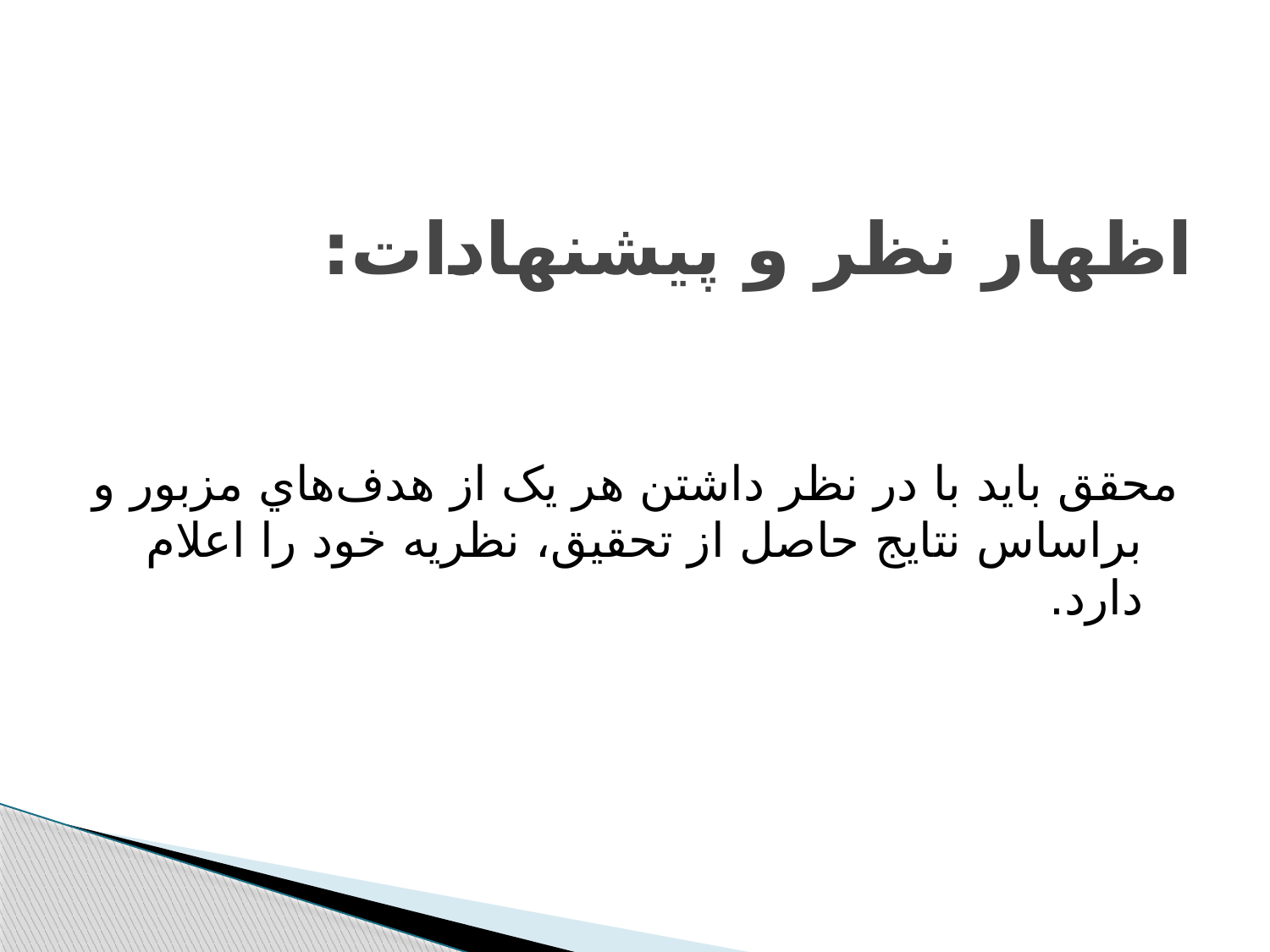

# اظهار نظر و پيشنهادات:
محقق بايد با در نظر داشتن هر يک از هدف‌هاي مزبور و براساس نتايج حاصل از تحقيق، نظريه خود را اعلام دارد.